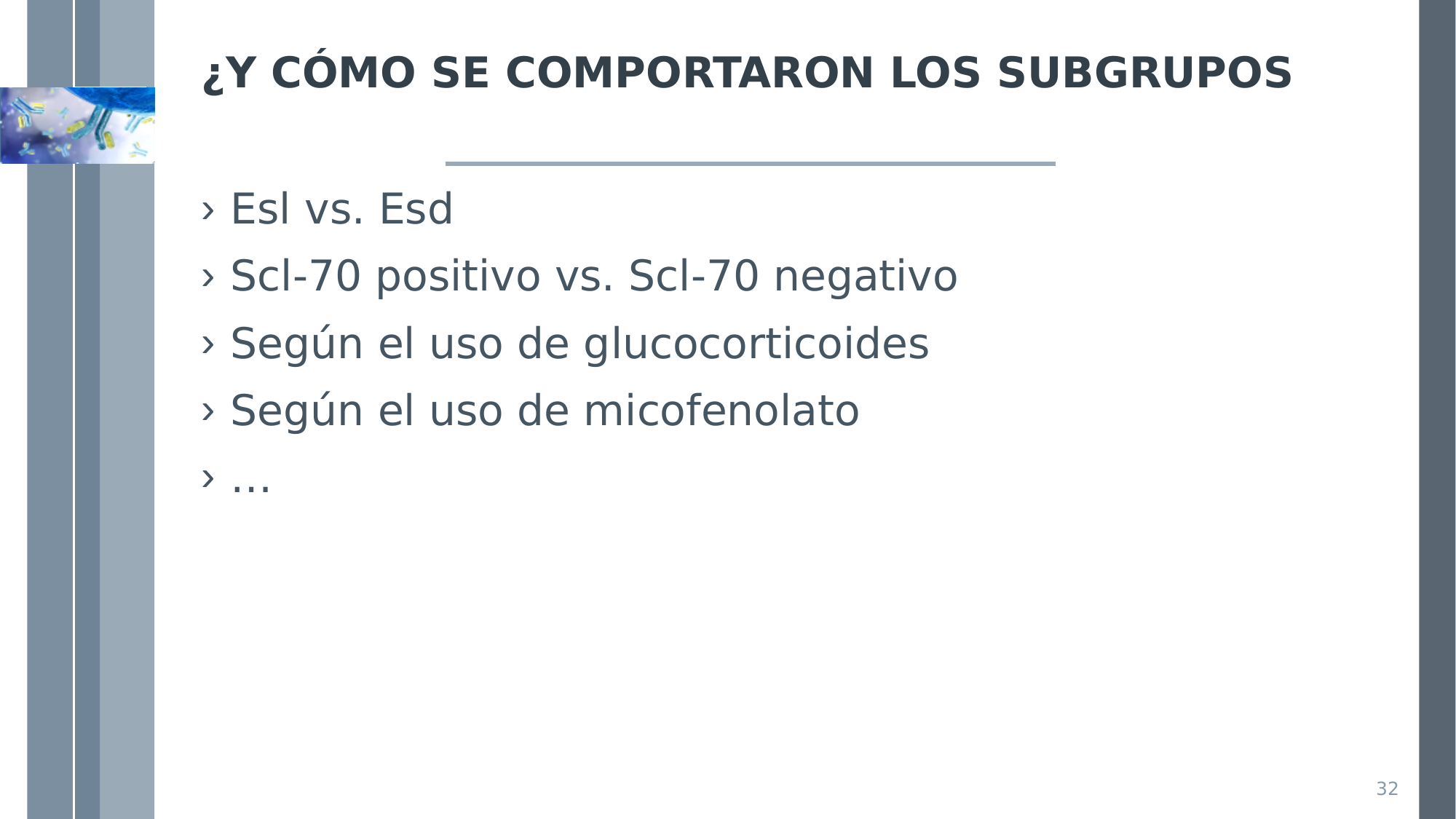

# ¿Y CÓMO SE COMPORTARON LOS SUBGRUPOS
Esl vs. Esd
Scl-70 positivo vs. Scl-70 negativo
Según el uso de glucocorticoides
Según el uso de micofenolato
…

32